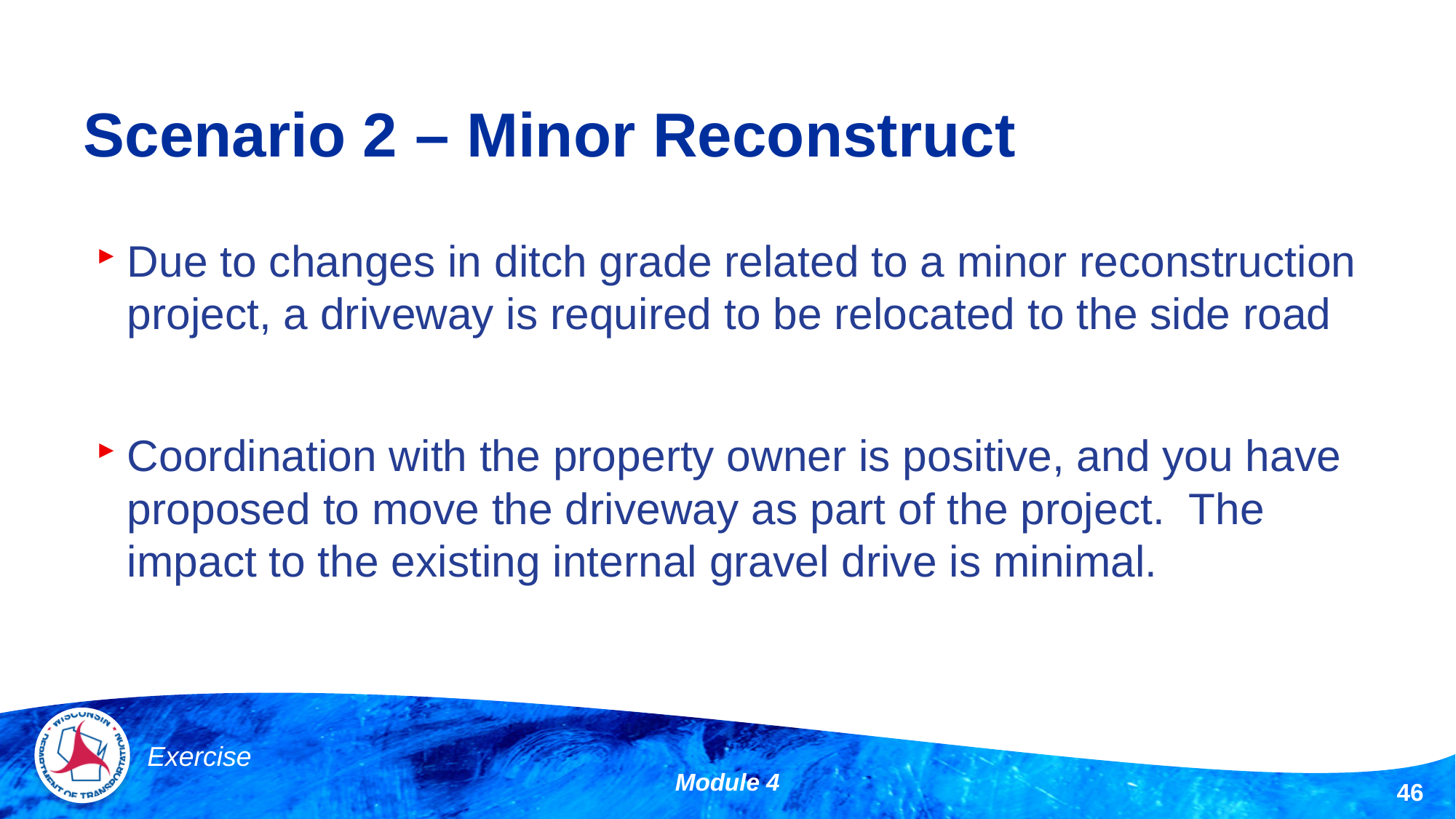

# Scenario 2 – Minor Reconstruct
Due to changes in ditch grade related to a minor reconstruction project, a driveway is required to be relocated to the side road
Coordination with the property owner is positive, and you have proposed to move the driveway as part of the project.  The impact to the existing internal gravel drive is minimal.
Exercise
Module 4
46